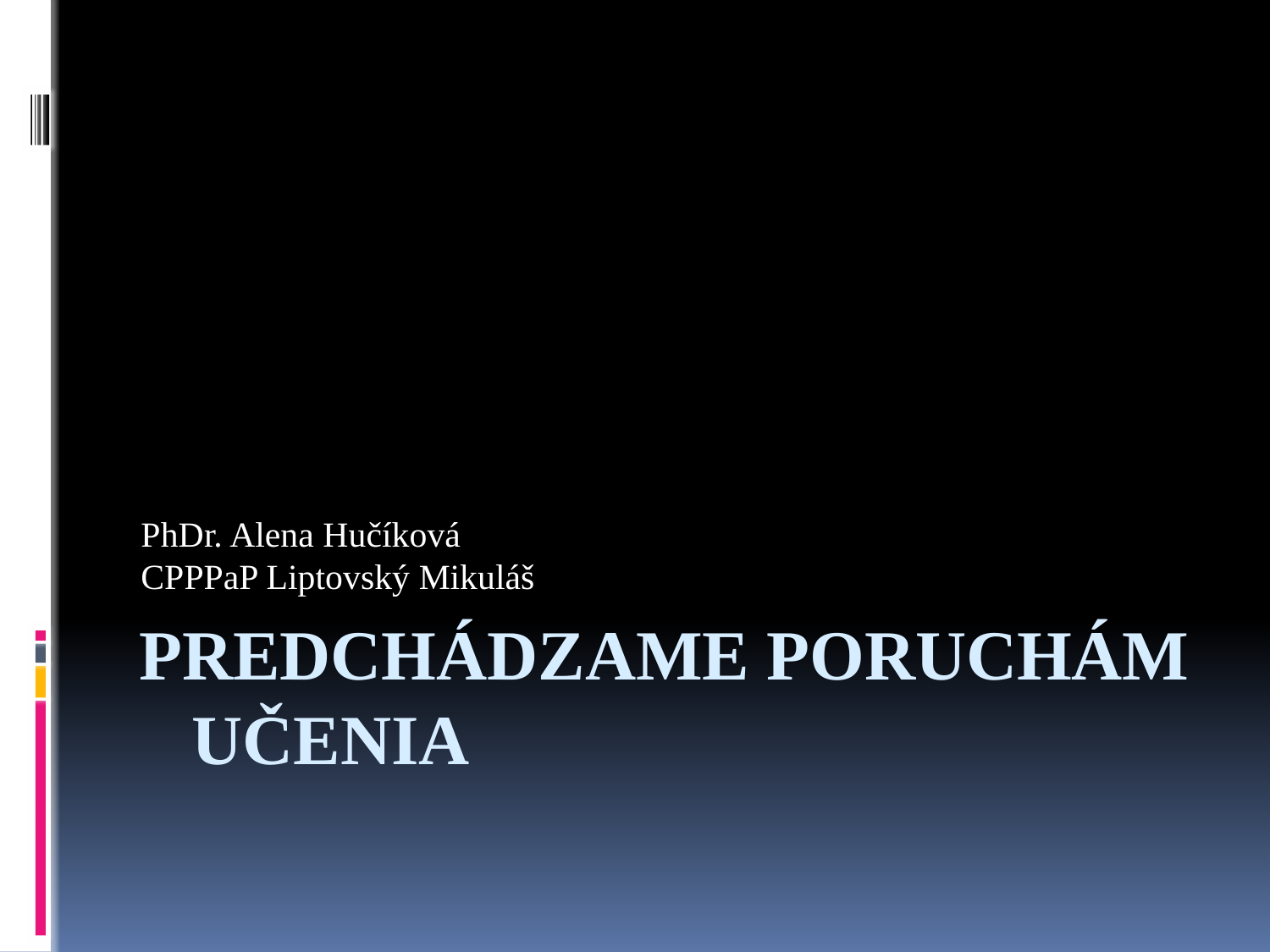

PhDr. Alena Hučíková
CPPPaP Liptovský Mikuláš
# PREDCHÁDZAME PORUCHÁM    UČENIA